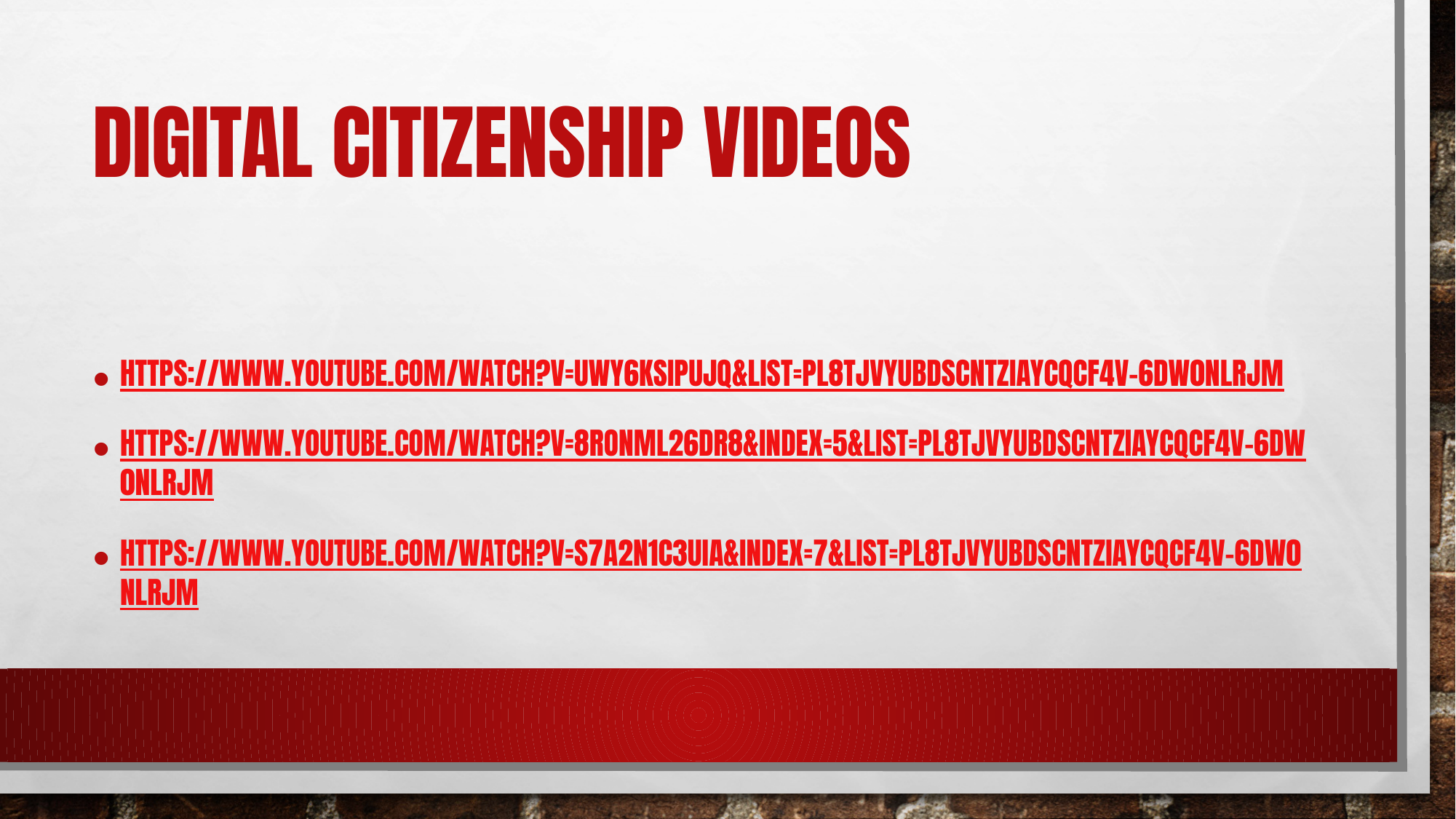

# Digital Citizenship videos
https://www.youtube.com/watch?v=uwY6KsipuJQ&list=PL8TjVyuBdsCnTZiAYcQcF4v-6dw0nlRJm
https://www.youtube.com/watch?v=8rOnMl26dR8&index=5&list=PL8TjVyuBdsCnTZiAYcQcF4v-6dw0nlRJm
https://www.youtube.com/watch?v=S7A2n1c3UiA&index=7&list=PL8TjVyuBdsCnTZiAYcQcF4v-6dw0nlRJm